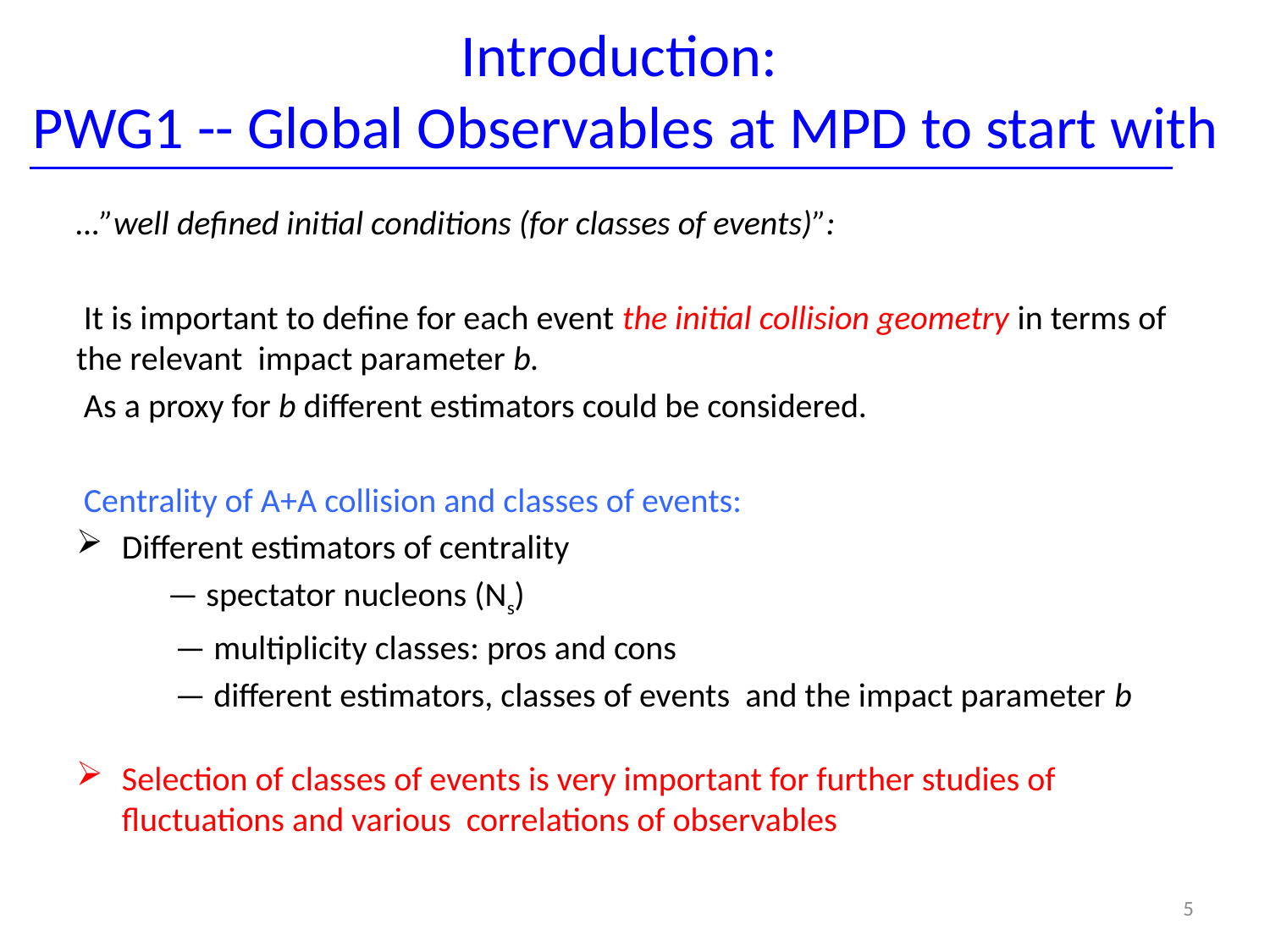

# Introduction: PWG1 -- Global Observables at MPD to start with

…”well defined initial conditions (for classes of events)”:

 It is important to define for each event the initial collision geometry in terms of the relevant  impact parameter b.
 As a proxy for b different estimators could be considered.

 Centrality of A+A collision and classes of events:
Different estimators of centrality
            — spectator nucleons (Ns)
             — multiplicity classes: pros and cons
             — different estimators, classes of events  and the impact parameter b

Selection of classes of events is very important for further studies of fluctuations and various  correlations of observables

5